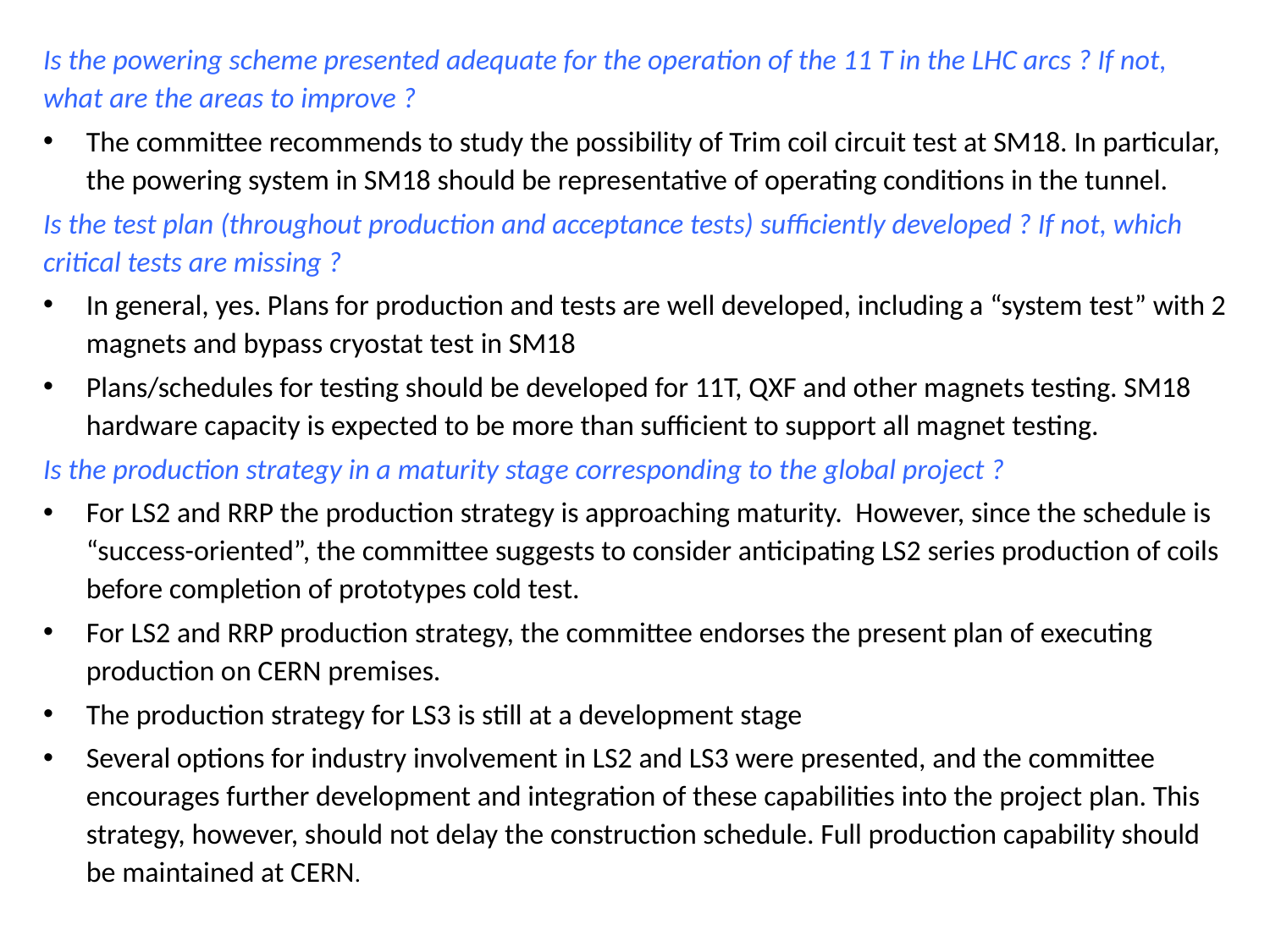

Is the powering scheme presented adequate for the operation of the 11 T in the LHC arcs ? If not, what are the areas to improve ?
The committee recommends to study the possibility of Trim coil circuit test at SM18. In particular, the powering system in SM18 should be representative of operating conditions in the tunnel.
Is the test plan (throughout production and acceptance tests) sufficiently developed ? If not, which critical tests are missing ?
In general, yes. Plans for production and tests are well developed, including a “system test” with 2 magnets and bypass cryostat test in SM18
Plans/schedules for testing should be developed for 11T, QXF and other magnets testing. SM18 hardware capacity is expected to be more than sufficient to support all magnet testing.
Is the production strategy in a maturity stage corresponding to the global project ?
For LS2 and RRP the production strategy is approaching maturity.  However, since the schedule is “success-oriented”, the committee suggests to consider anticipating LS2 series production of coils before completion of prototypes cold test.
For LS2 and RRP production strategy, the committee endorses the present plan of executing production on CERN premises.
The production strategy for LS3 is still at a development stage
Several options for industry involvement in LS2 and LS3 were presented, and the committee encourages further development and integration of these capabilities into the project plan. This strategy, however, should not delay the construction schedule. Full production capability should be maintained at CERN.